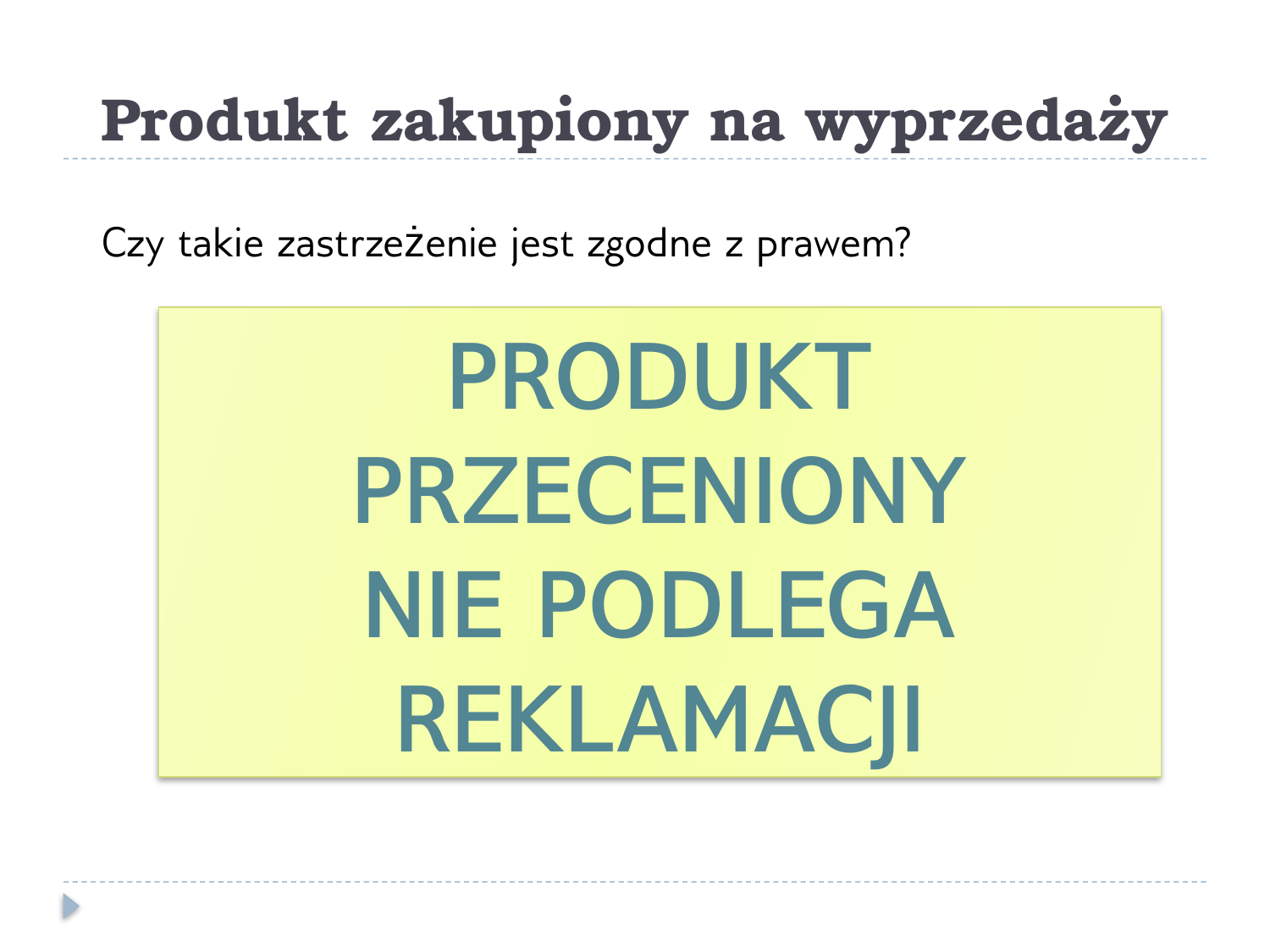

# Produkt zakupiony na wyprzedaży
Czy takie zastrzeżenie jest zgodne z prawem?
PRODUKT PRZECENIONY
NIE PODLEGA REKLAMACJI